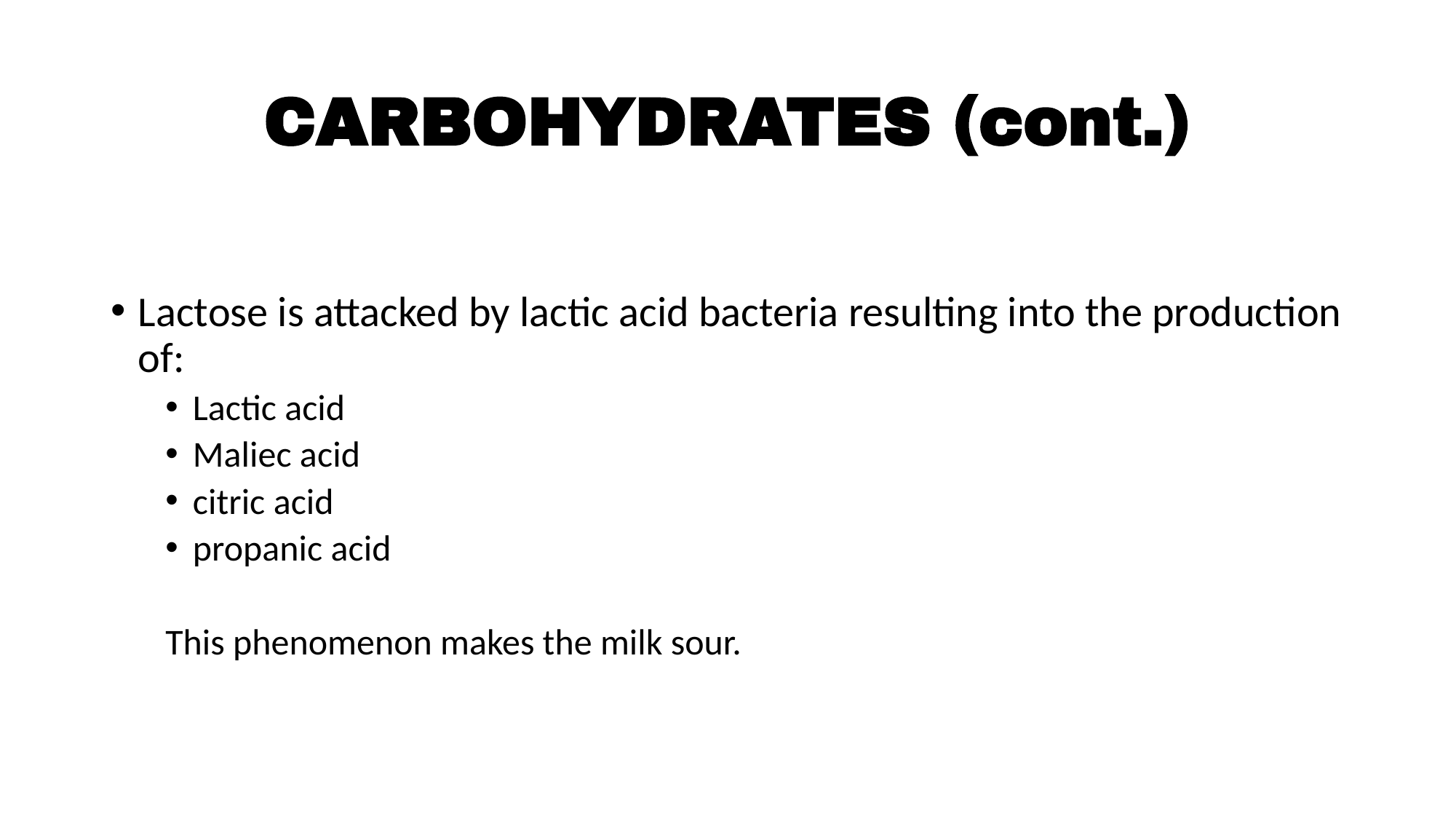

# CARBOHYDRATES (cont.)

Lactose is attacked by lactic acid bacteria resulting into the production of:
Lactic acid
Maliec acid
citric acid
propanic acid

This phenomenon makes the milk sour.